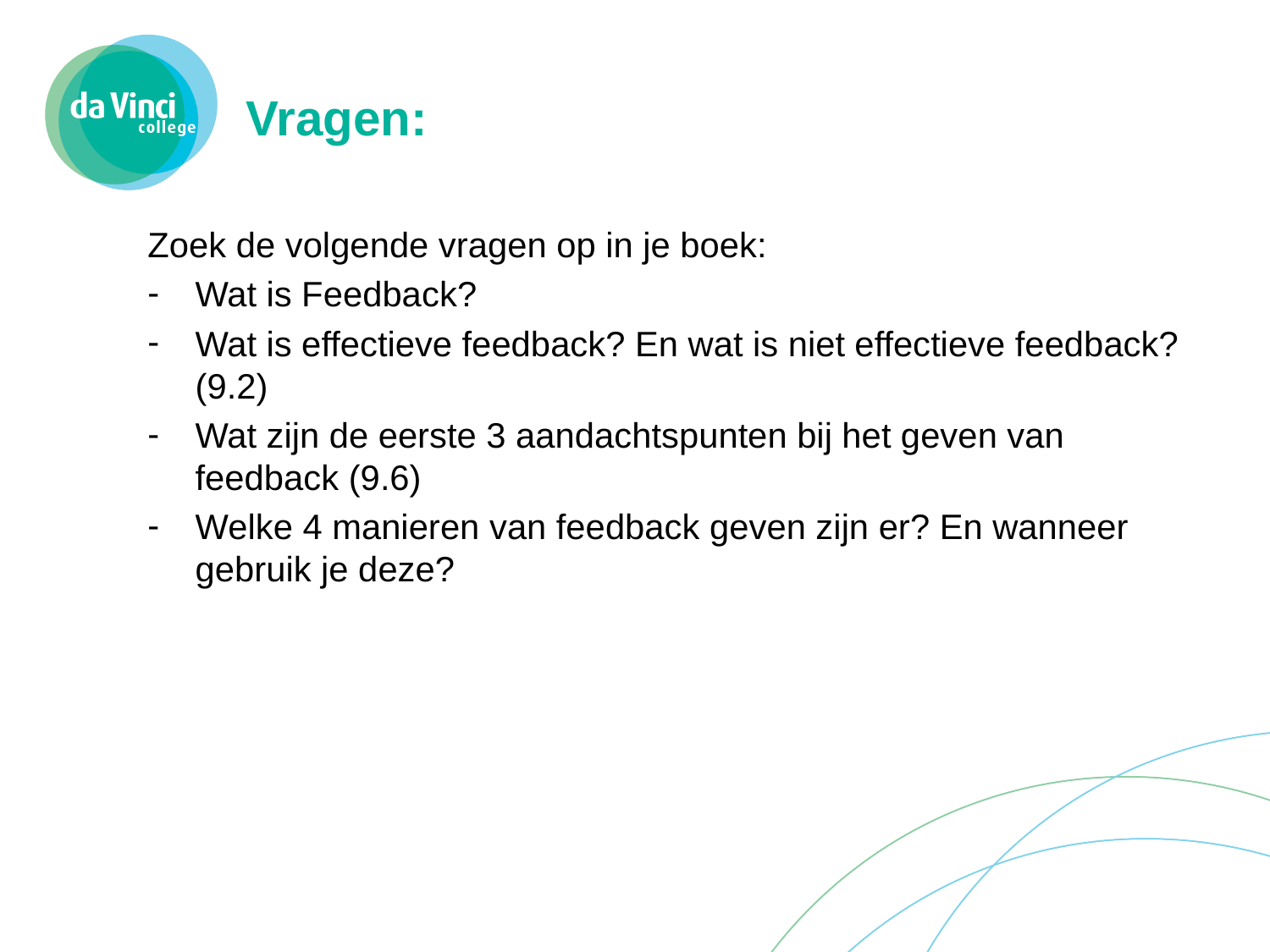

# Vragen:
Zoek de volgende vragen op in je boek:
Wat is Feedback?
Wat is effectieve feedback? En wat is niet effectieve feedback? (9.2)
Wat zijn de eerste 3 aandachtspunten bij het geven van feedback (9.6)
Welke 4 manieren van feedback geven zijn er? En wanneer gebruik je deze?